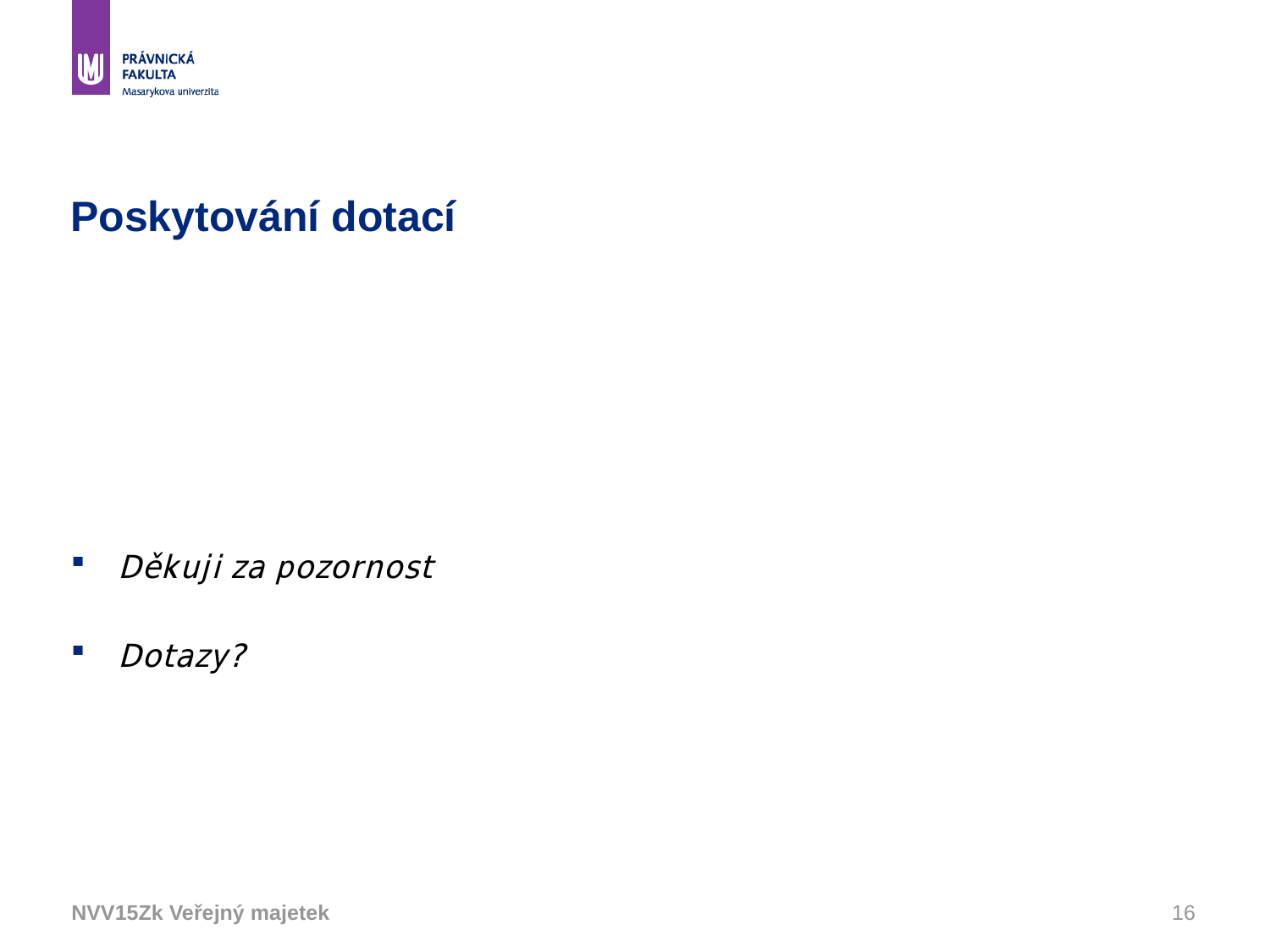

# Poskytování dotací

Děkuji za pozornost

Dotazy?

NVV15Zk Veřejný majetek
16